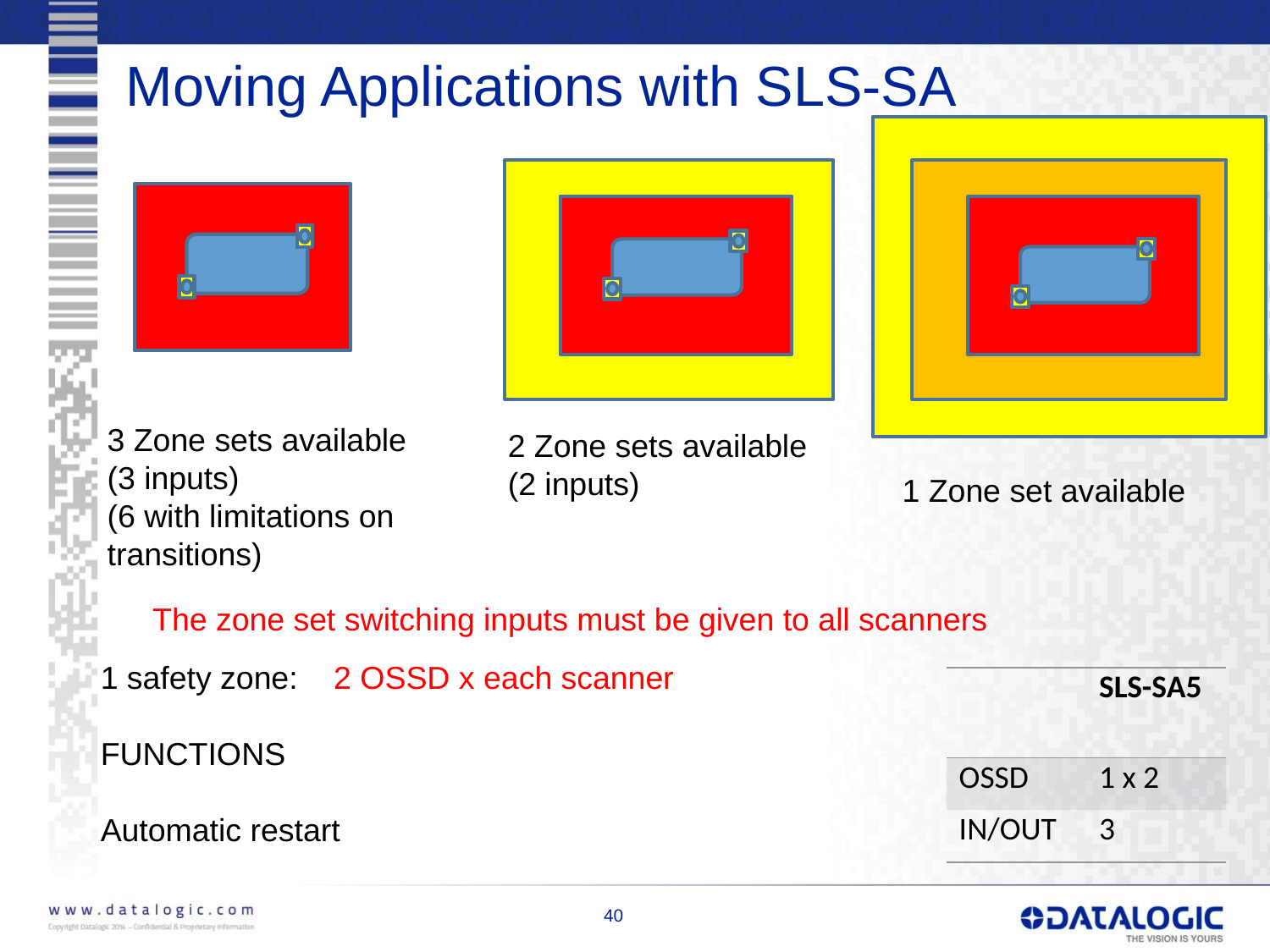

40
# Moving Applications with SLS-SA

3 Zone sets available
(3 inputs)
(6 with limitations on transitions)
2 Zone sets available
(2 inputs)
1 Zone set available
The zone set switching inputs must be given to all scanners
1 safety zone:    2 OSSD x each scanner

FUNCTIONS

Automatic restart

|  | SLS-SA5 |
| --- | --- |
| OSSD | 1 x 2 |
| IN/OUT | 3 |